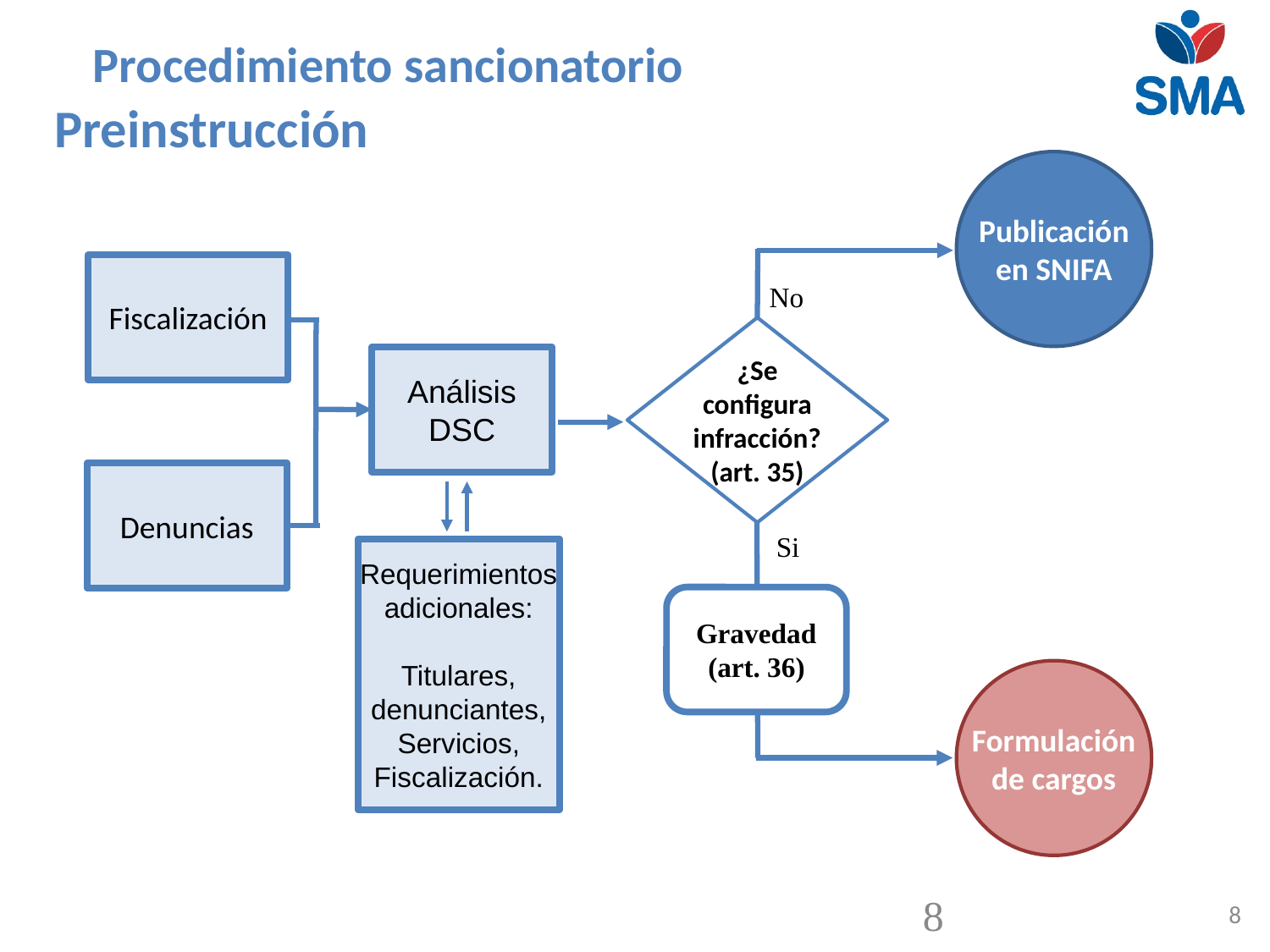

Procedimiento sancionatorio
Preinstrucción
Publicación
en SNIFA
Fiscalización
No
¿Se configura infracción?
(art. 35)
Análisis
DSC
Denuncias
Si
Requerimientos adicionales:

Titulares, denunciantes, Servicios, Fiscalización.
Gravedad (art. 36)
Formulación
de cargos
8
8